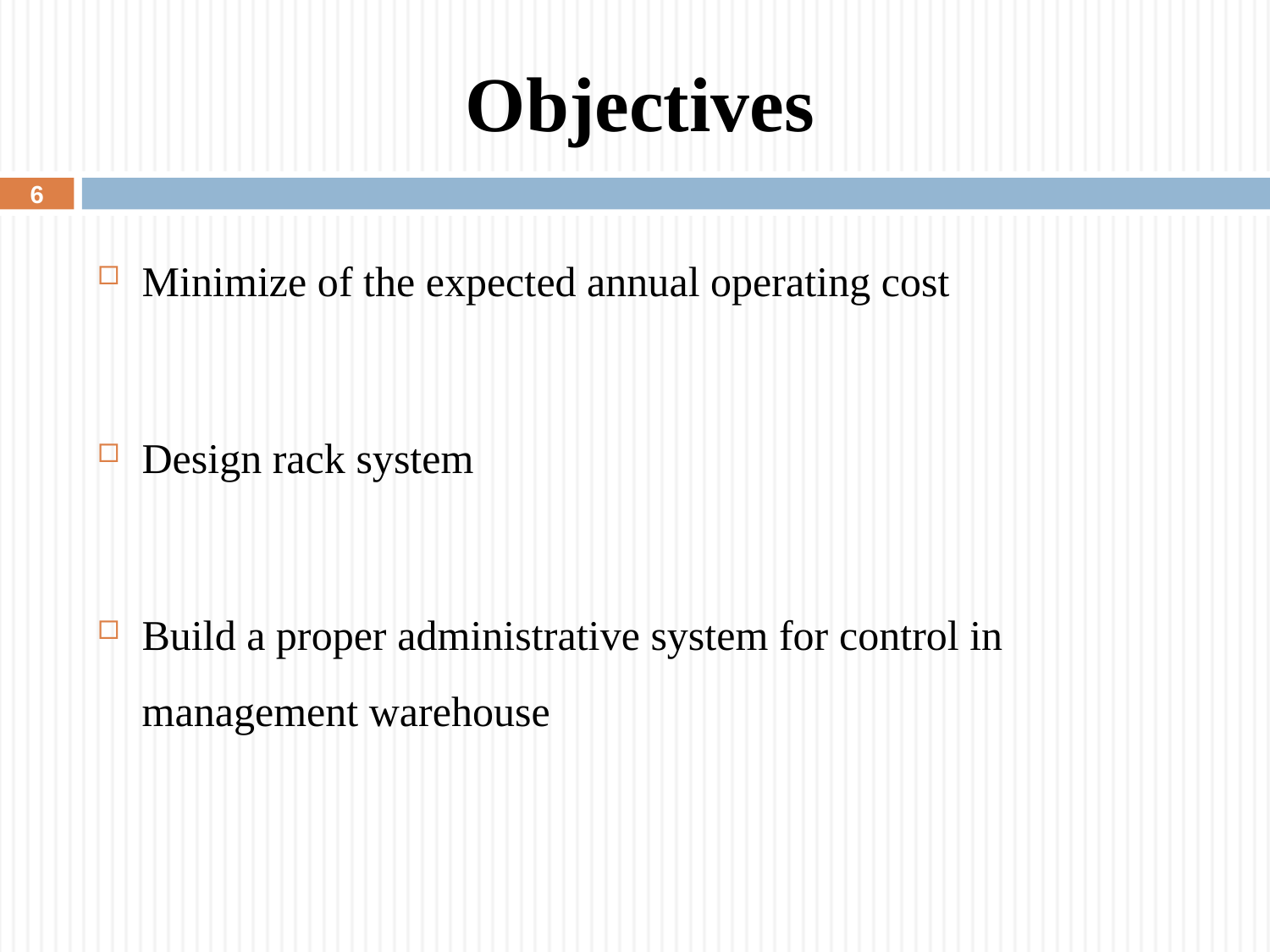

# Objectives
6
Minimize of the expected annual operating cost

Design rack system

Build a proper administrative system for control in management warehouse